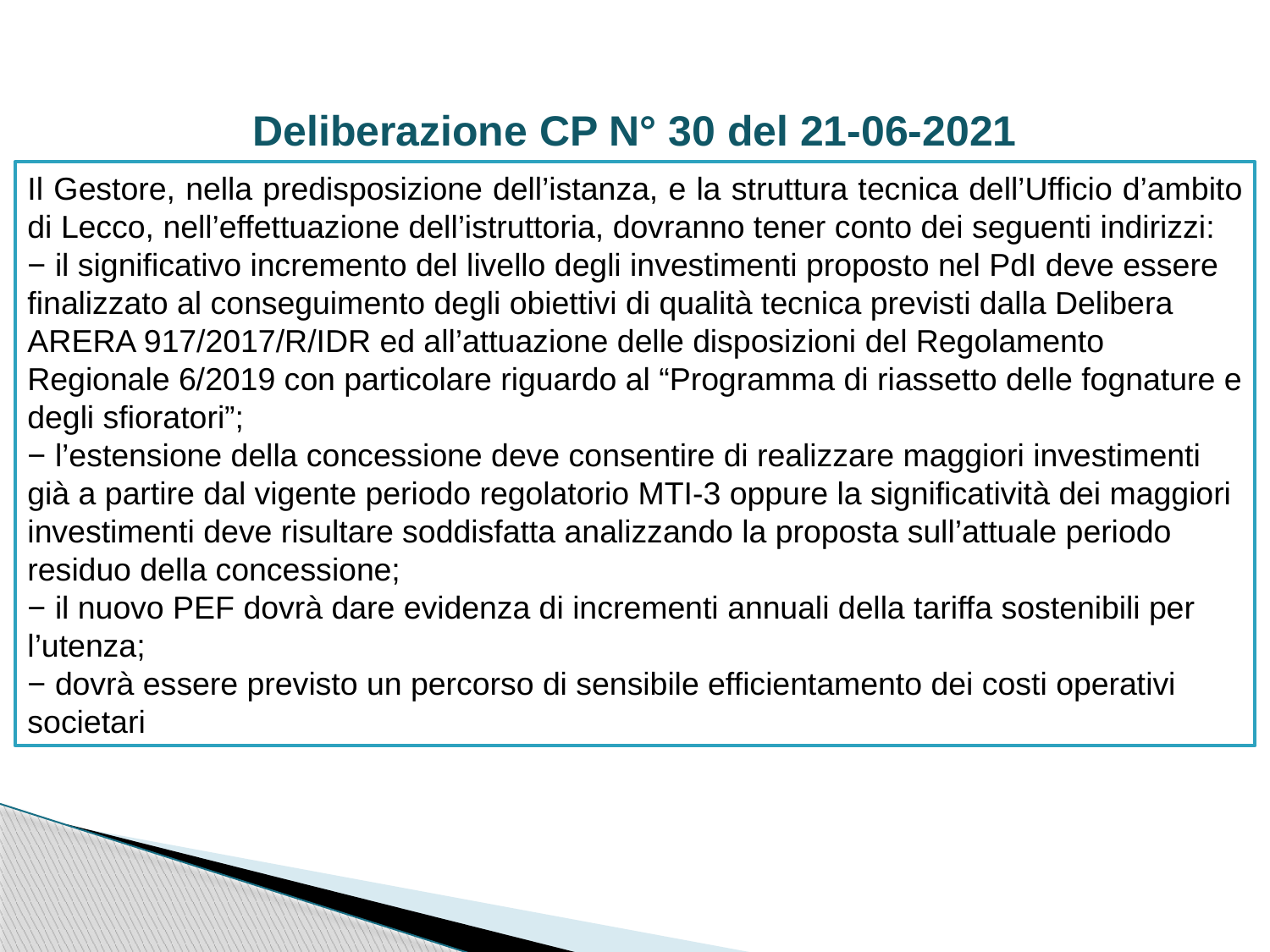

# Deliberazione CP N° 30 del 21-06-2021
Il Gestore, nella predisposizione dell’istanza, e la struttura tecnica dell’Ufficio d’ambito di Lecco, nell’effettuazione dell’istruttoria, dovranno tener conto dei seguenti indirizzi:
− il significativo incremento del livello degli investimenti proposto nel PdI deve essere finalizzato al conseguimento degli obiettivi di qualità tecnica previsti dalla Delibera ARERA 917/2017/R/IDR ed all’attuazione delle disposizioni del Regolamento Regionale 6/2019 con particolare riguardo al “Programma di riassetto delle fognature e degli sfioratori”;
− l’estensione della concessione deve consentire di realizzare maggiori investimenti già a partire dal vigente periodo regolatorio MTI-3 oppure la significatività dei maggiori investimenti deve risultare soddisfatta analizzando la proposta sull’attuale periodo residuo della concessione;
− il nuovo PEF dovrà dare evidenza di incrementi annuali della tariffa sostenibili per l’utenza;
− dovrà essere previsto un percorso di sensibile efficientamento dei costi operativi societari